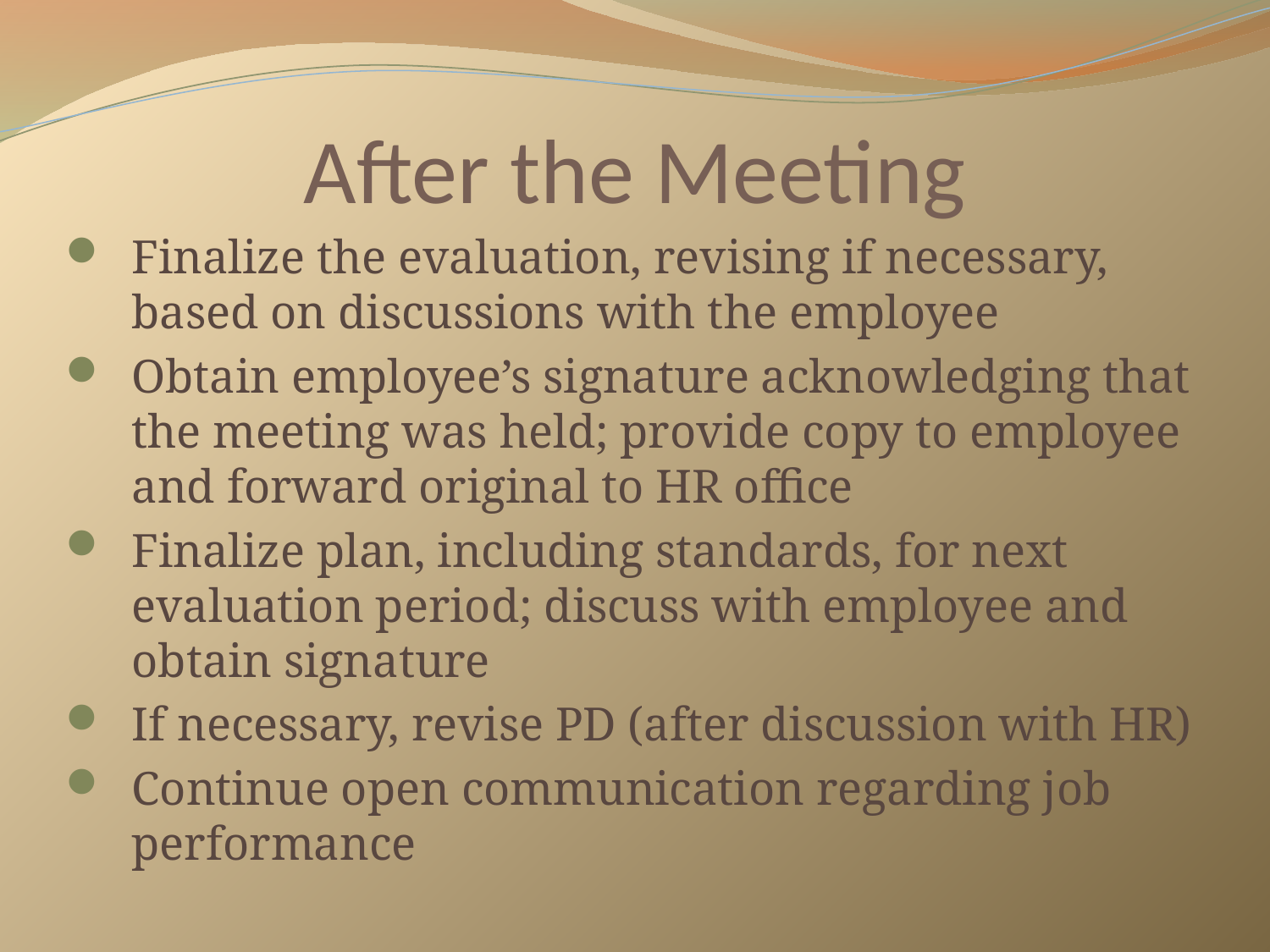

# After the Meeting
Finalize the evaluation, revising if necessary, based on discussions with the employee
Obtain employee’s signature acknowledging that the meeting was held; provide copy to employee and forward original to HR office
Finalize plan, including standards, for next evaluation period; discuss with employee and obtain signature
If necessary, revise PD (after discussion with HR)
Continue open communication regarding job performance